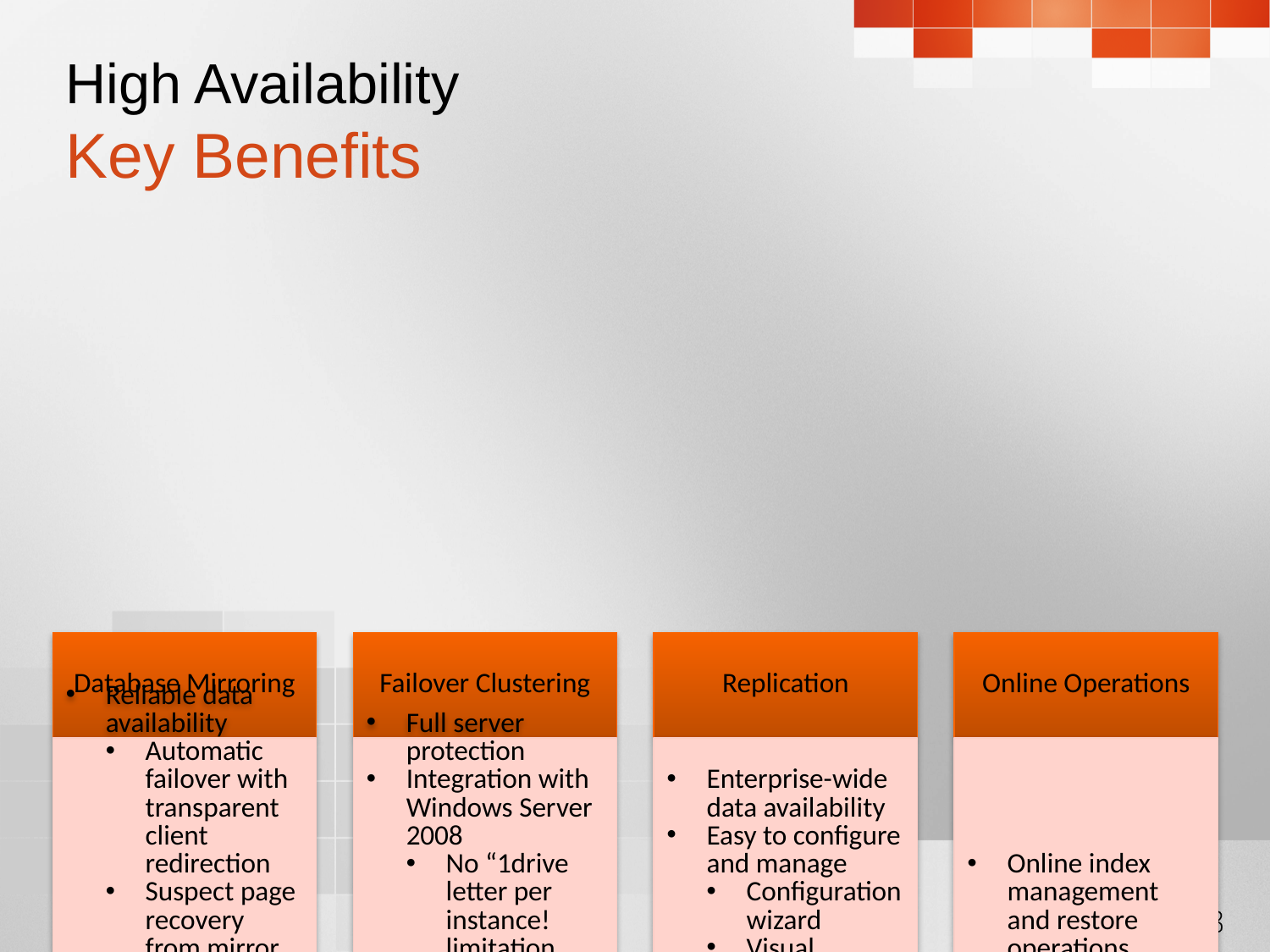

# High Availability Key Benefits
Automatic failover with transparent client redirection
Failover Clustering
Full server protection
Integration with Windows Server 2008
Replication
Enterprise-wide data availability
Easy to configure and manage
Online Operations
Configuration wizard